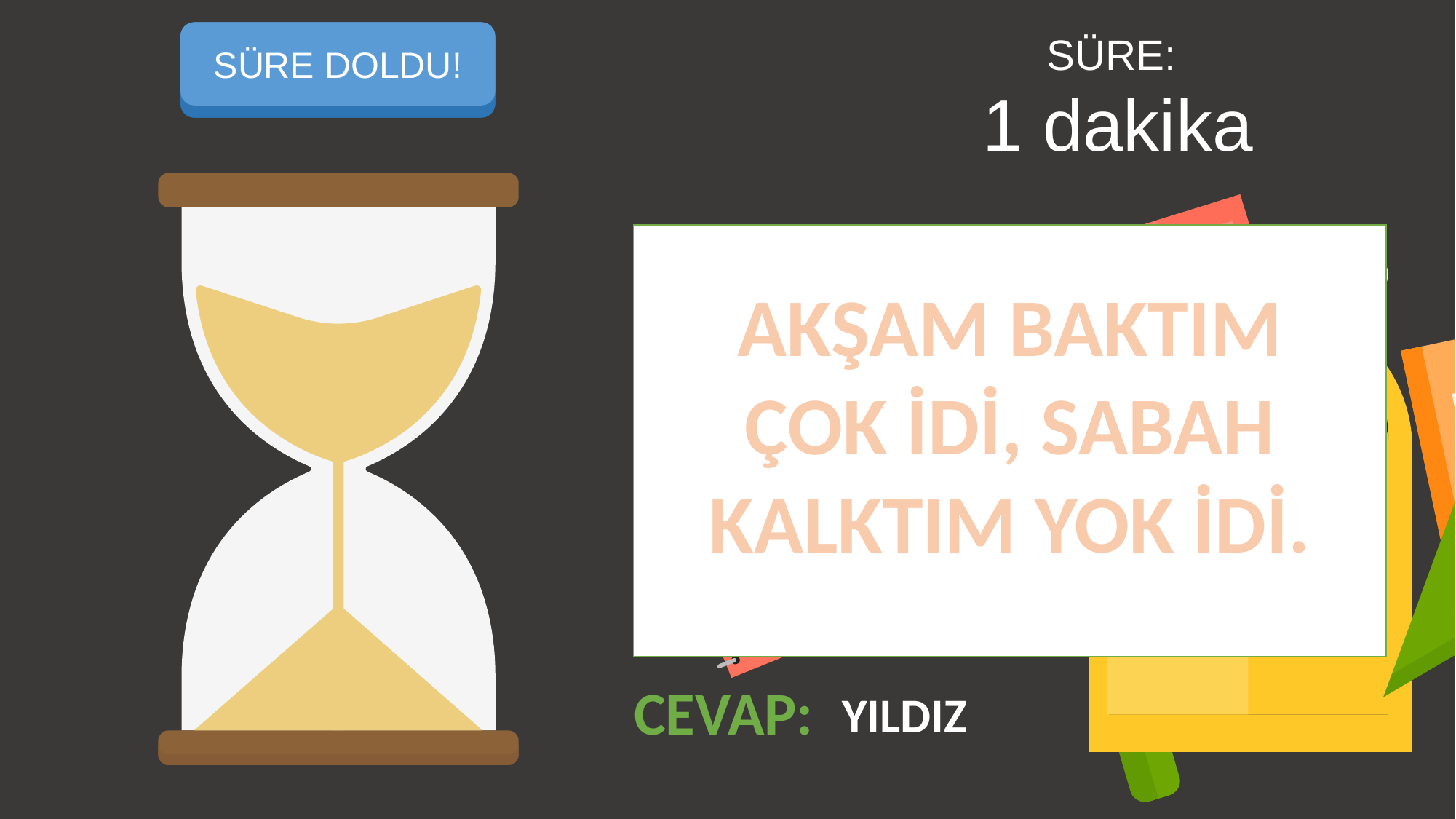

SÜREYİ BAŞLAT

SÜRE DOLDU!

SÜRE:
1 dakika

AKŞAM BAKTIM ÇOK İDİ, SABAH KALKTIM YOK İDİ.

CEVAP:
YILDIZ